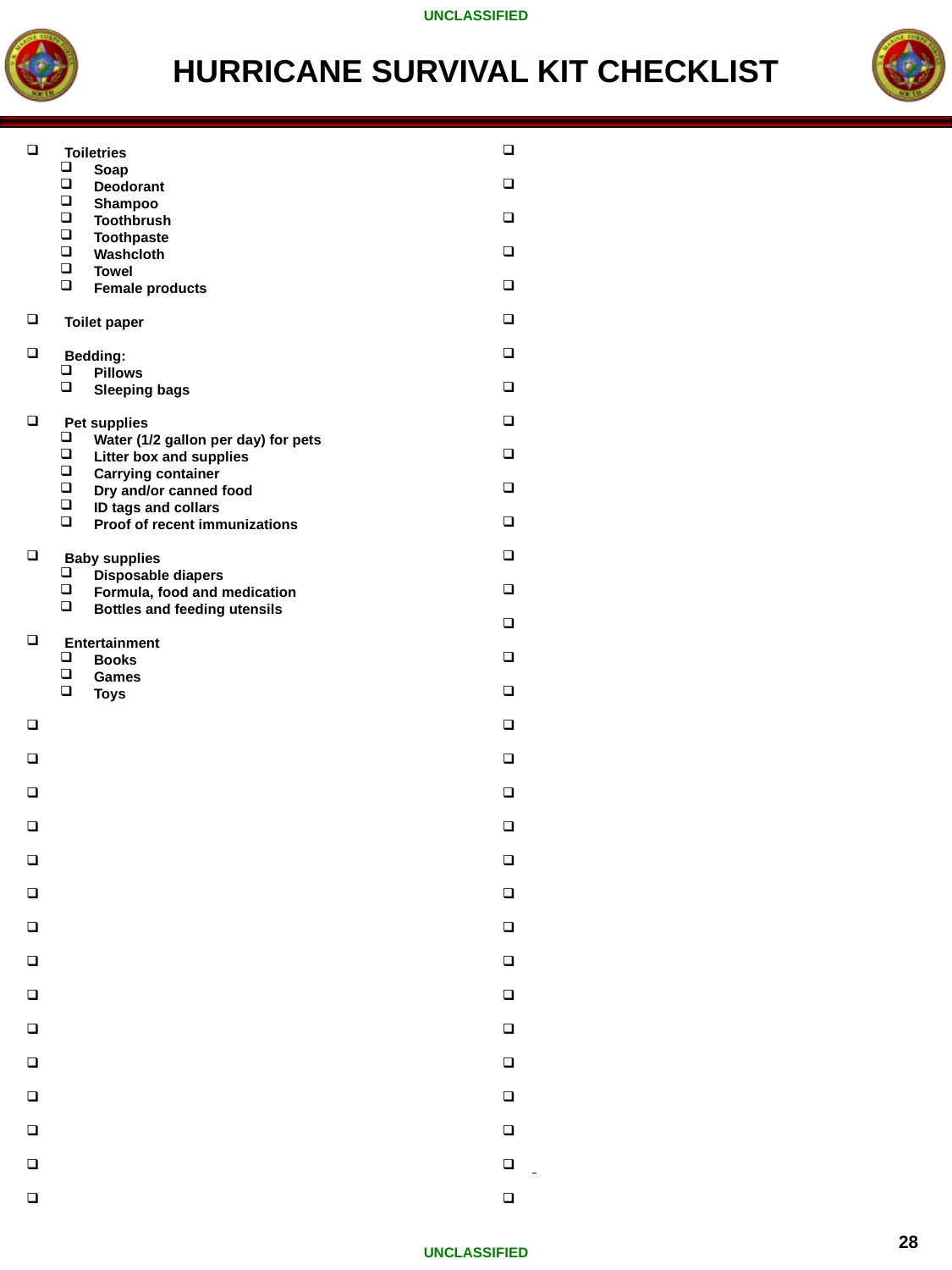

HURRICANE SURVIVAL KIT CHECKLIST
  Toiletries
 Soap
 Deodorant
 Shampoo
 Toothbrush
 Toothpaste
 Washcloth
 Towel
 Female products

  Toilet paper

  Bedding:
 Pillows
 Sleeping bags

  Pet supplies
 Water (1/2 gallon per day) for pets
 Litter box and supplies
 Carrying container
 Dry and/or canned food
 ID tags and collars
 Proof of recent immunizations

  Baby supplies
 Disposable diapers
 Formula, food and medication
 Bottles and feeding utensils

  Entertainment
 Books
 Games
 Toys

28